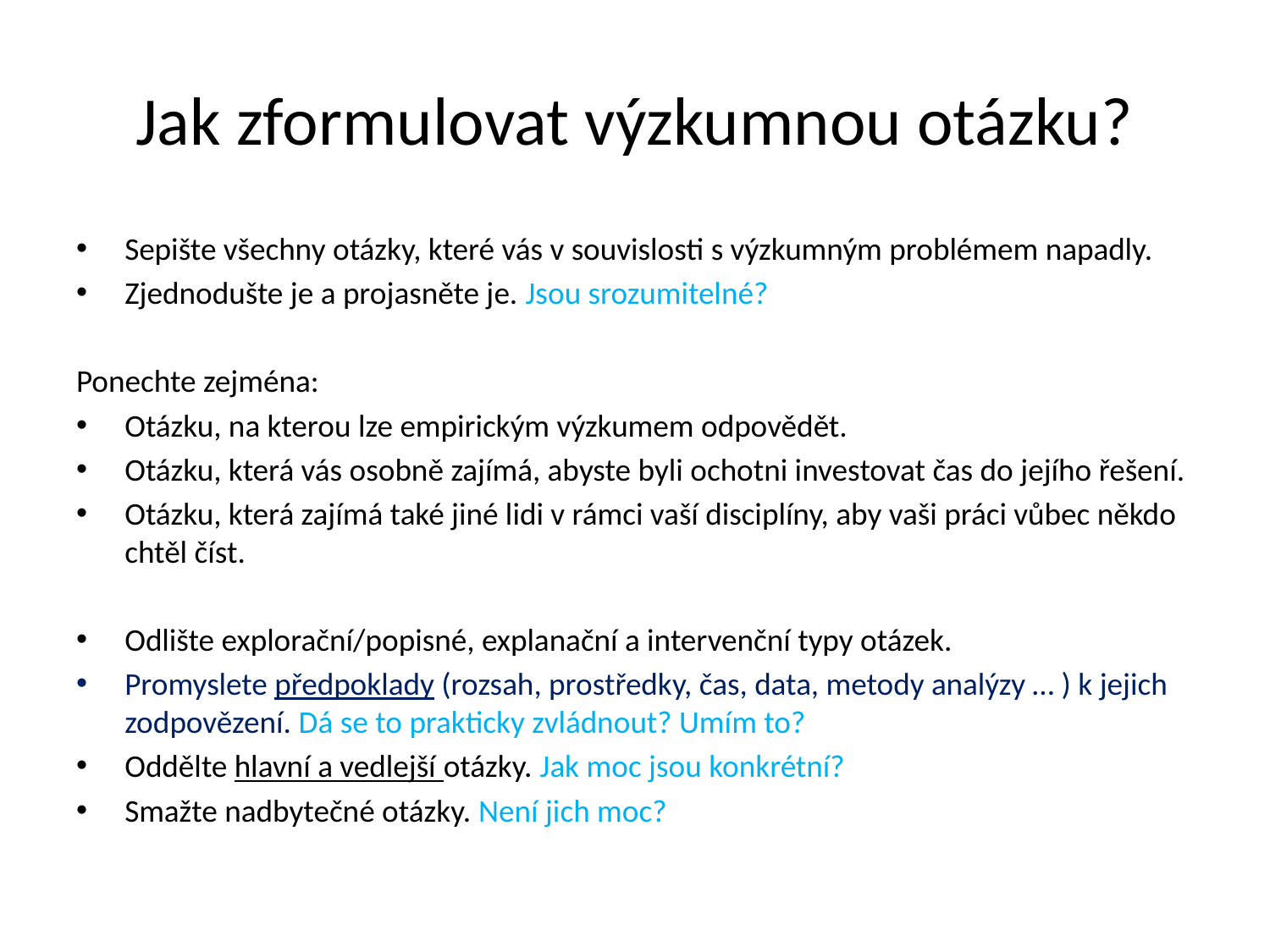

# Jak zformulovat výzkumnou otázku?
Sepište všechny otázky, které vás v souvislosti s výzkumným problémem napadly.
Zjednodušte je a projasněte je. Jsou srozumitelné?

Ponechte zejména:
Otázku, na kterou lze empirickým výzkumem odpovědět.
Otázku, která vás osobně zajímá, abyste byli ochotni investovat čas do jejího řešení.
Otázku, která zajímá také jiné lidi v rámci vaší disciplíny, aby vaši práci vůbec někdo chtěl číst.

Odlište explorační/popisné, explanační a intervenční typy otázek.
Promyslete předpoklady (rozsah, prostředky, čas, data, metody analýzy … ) k jejich zodpovězení. Dá se to prakticky zvládnout? Umím to?
Oddělte hlavní a vedlejší otázky. Jak moc jsou konkrétní?
Smažte nadbytečné otázky. Není jich moc?